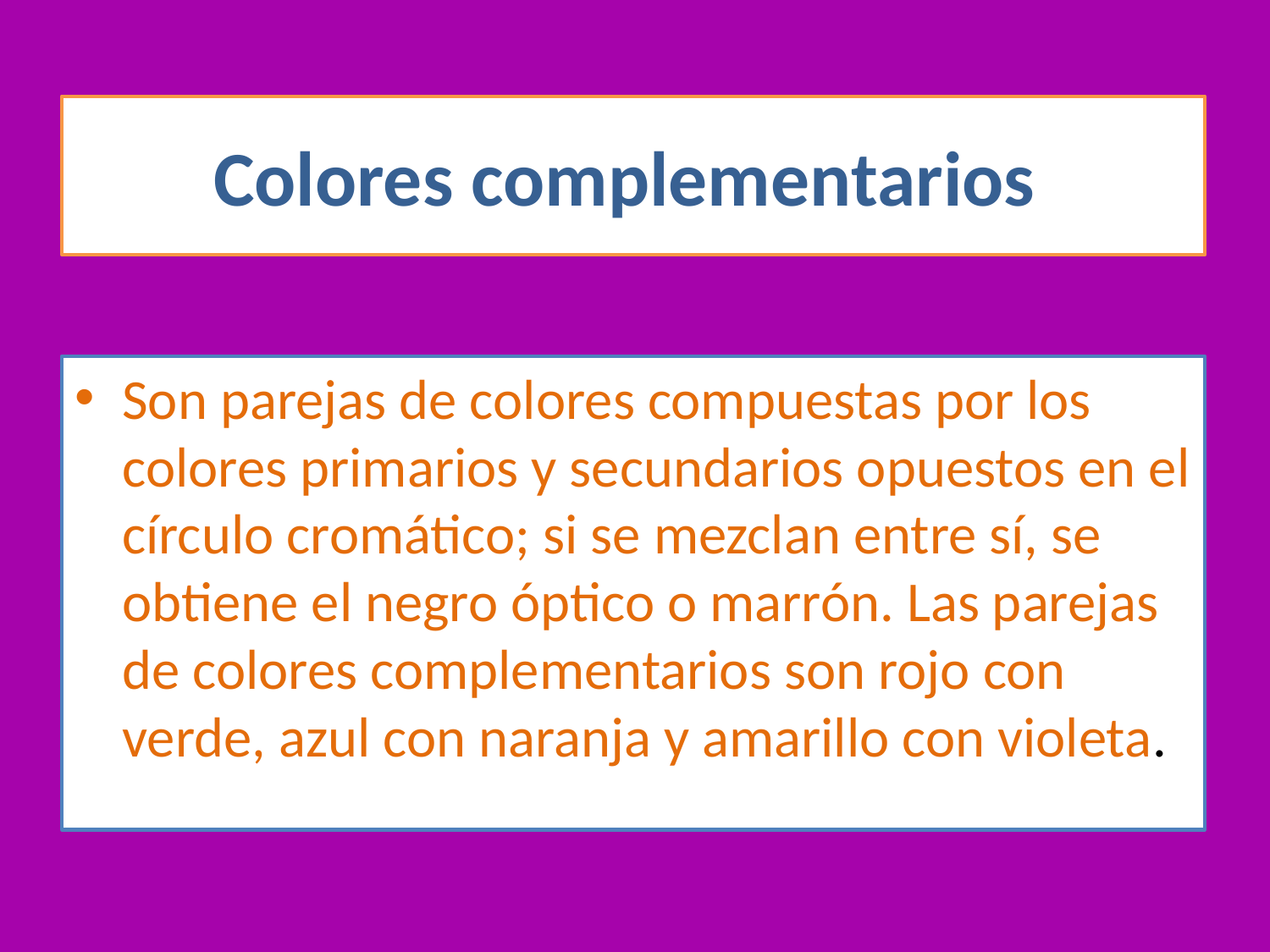

# Colores complementarios
Son parejas de colores compuestas por los colores primarios y secundarios opuestos en el círculo cromático; si se mezclan entre sí, se obtiene el negro óptico o marrón. Las parejas de colores complementarios son rojo con verde, azul con naranja y amarillo con violeta.